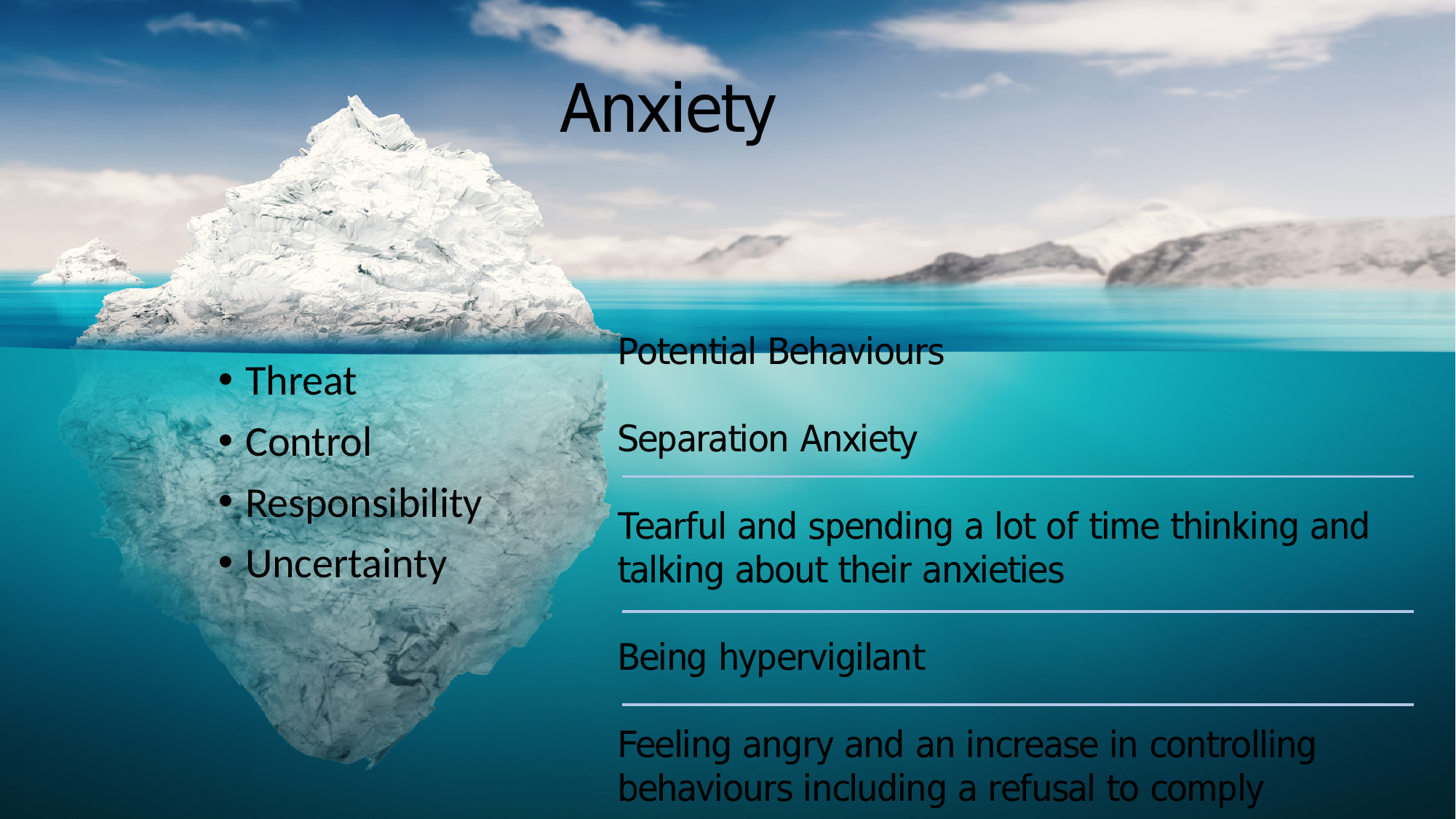

# Anxiety
Potential Behaviours

Separation Anxiety

Tearful and spending a lot of time thinking and talking about their anxieties

Being hypervigilant

Feeling angry and an increase in controlling behaviours including a refusal to comply
Threat
Control
Responsibility
Uncertainty